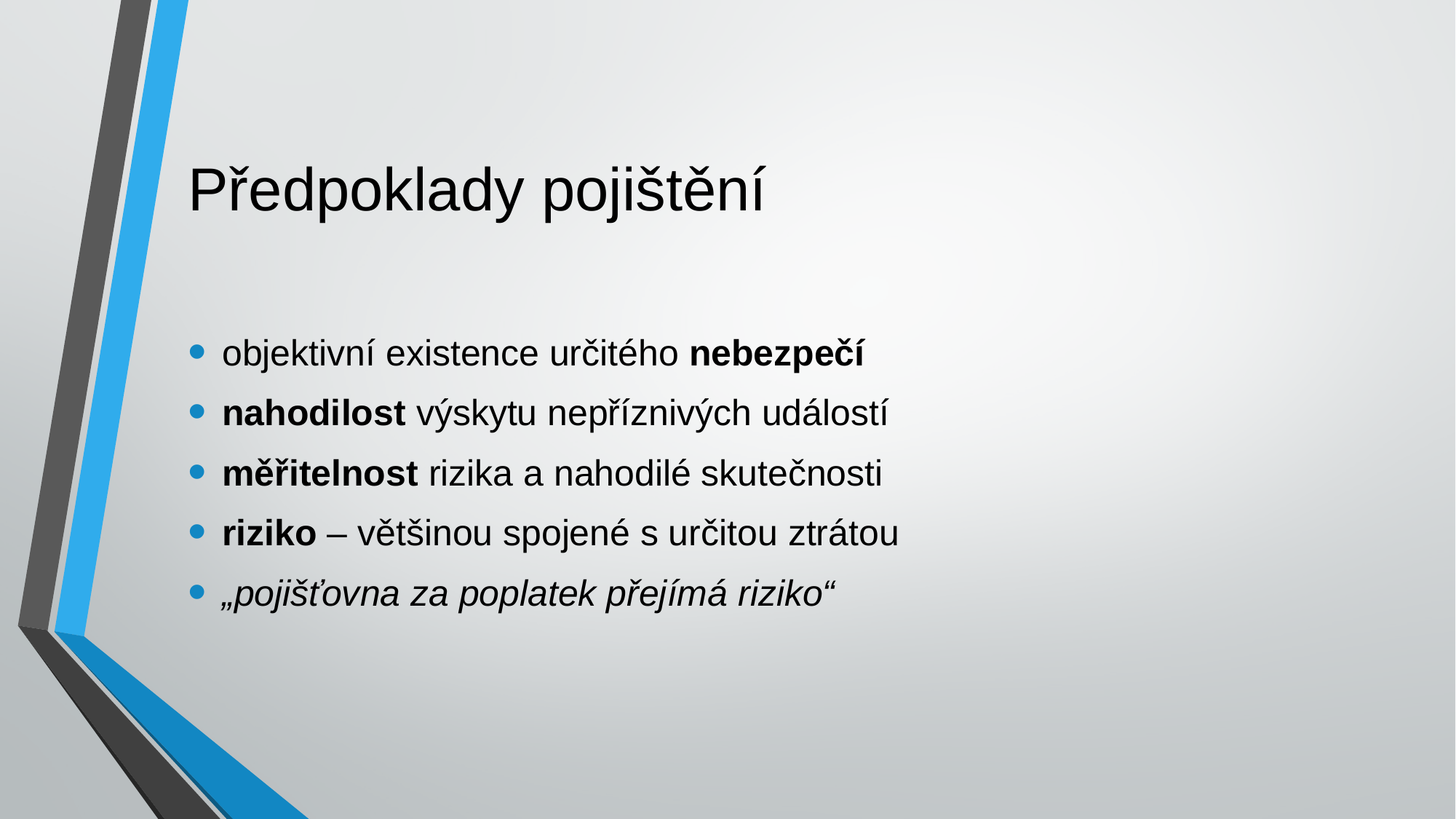

# Předpoklady pojištění
objektivní existence určitého nebezpečí
nahodilost výskytu nepříznivých událostí
měřitelnost rizika a nahodilé skutečnosti
riziko – většinou spojené s určitou ztrátou
„pojišťovna za poplatek přejímá riziko“